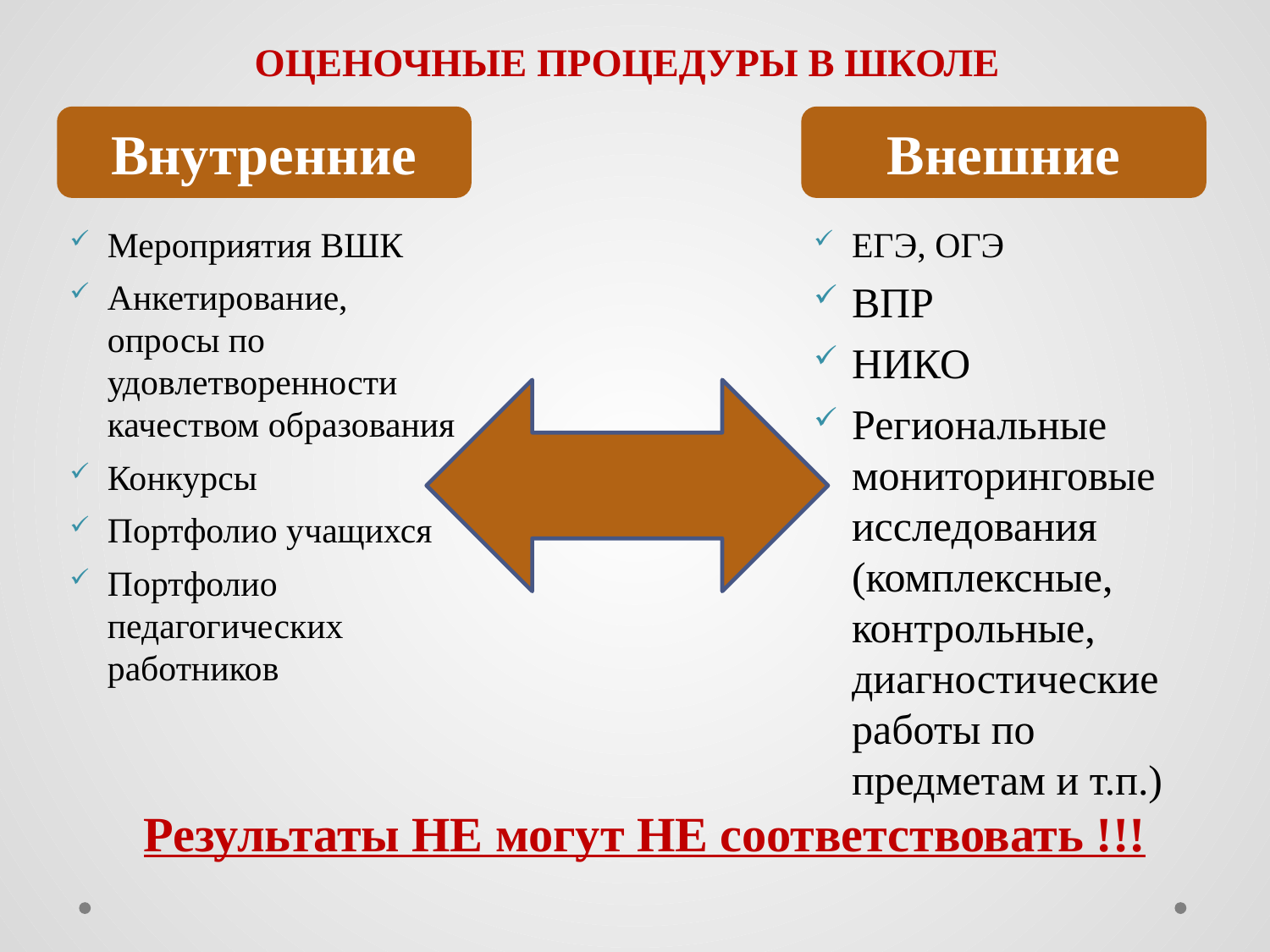

Оценочные процедуры в школе
Внутренние
Внешние
Мероприятия ВШК
Анкетирование, опросы по удовлетворенности качеством образования
Конкурсы
Портфолио учащихся
Портфолио педагогических работников

ЕГЭ, ОГЭ
ВПР
НИКО
Региональные мониторинговые исследования (комплексные, контрольные, диагностические работы по предметам и т.п.)

Результаты НЕ могут НЕ соответствовать !!!